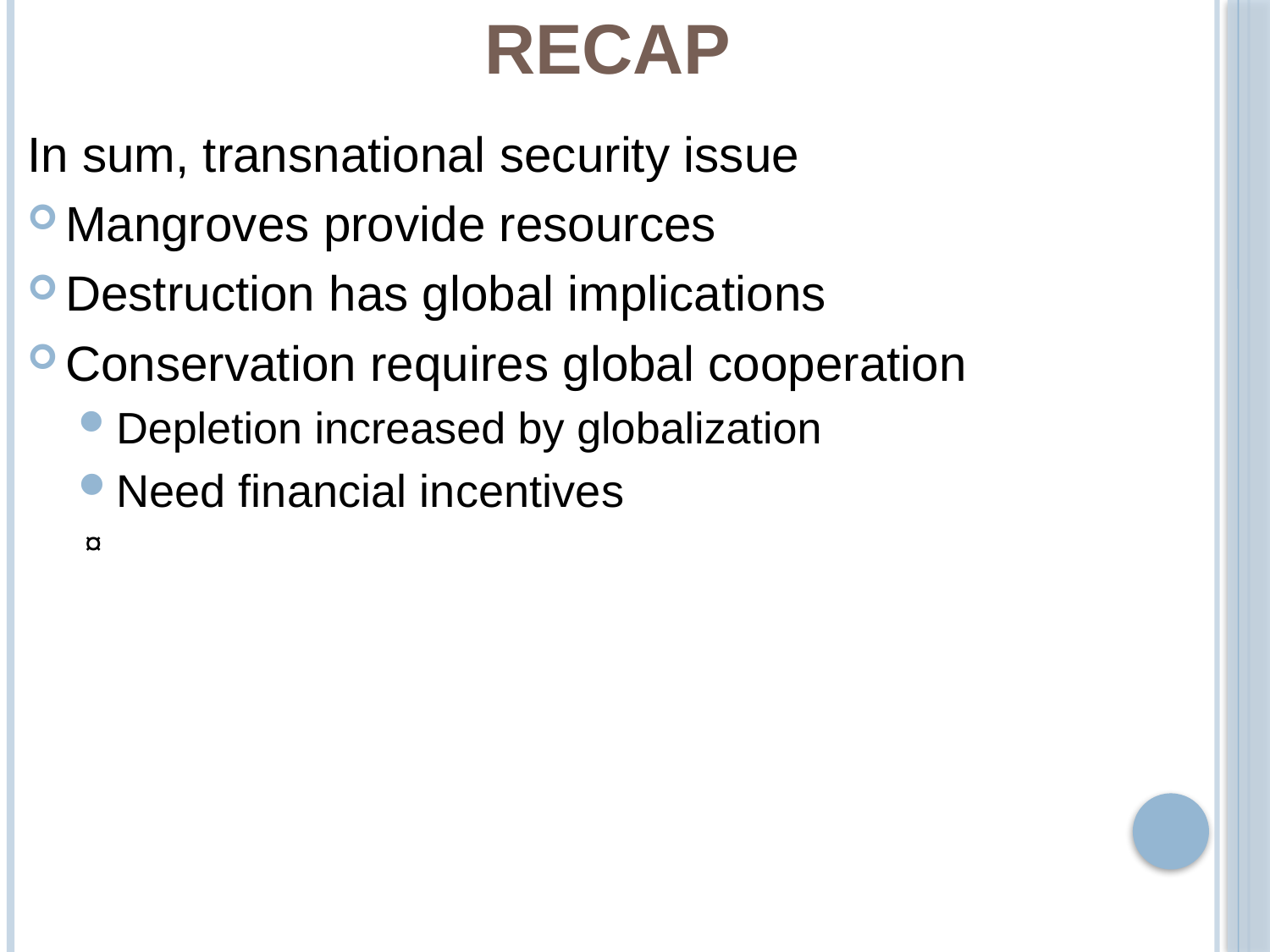

# Recap
In sum, transnational security issue
Mangroves provide resources
Destruction has global implications
Conservation requires global cooperation
Depletion increased by globalization
Need financial incentives
¤